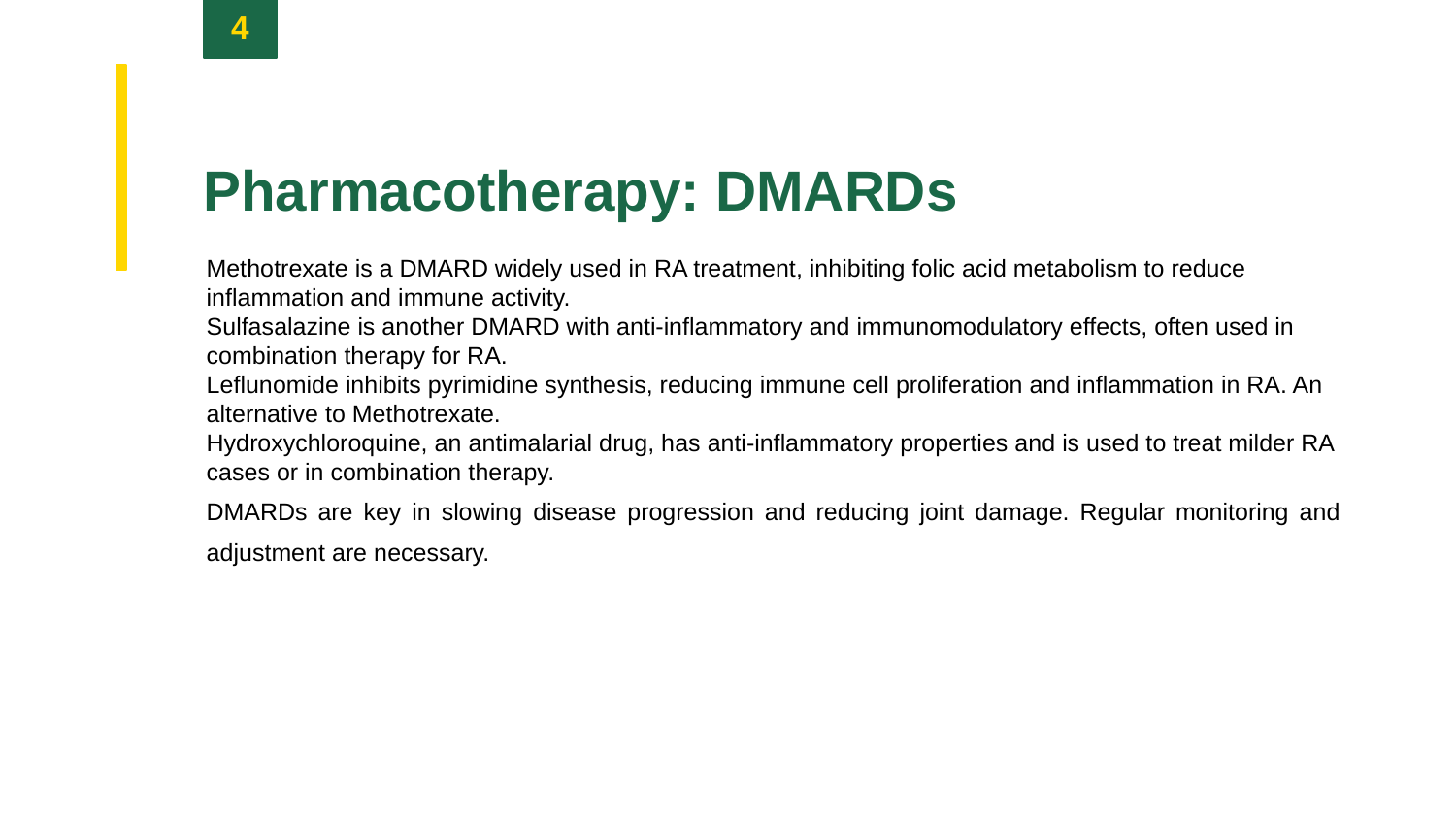

4

Pharmacotherapy: DMARDs
Methotrexate is a DMARD widely used in RA treatment, inhibiting folic acid metabolism to reduce inflammation and immune activity.
Sulfasalazine is another DMARD with anti-inflammatory and immunomodulatory effects, often used in combination therapy for RA.
Leflunomide inhibits pyrimidine synthesis, reducing immune cell proliferation and inflammation in RA. An alternative to Methotrexate.
Hydroxychloroquine, an antimalarial drug, has anti-inflammatory properties and is used to treat milder RA cases or in combination therapy.
DMARDs are key in slowing disease progression and reducing joint damage. Regular monitoring and adjustment are necessary.